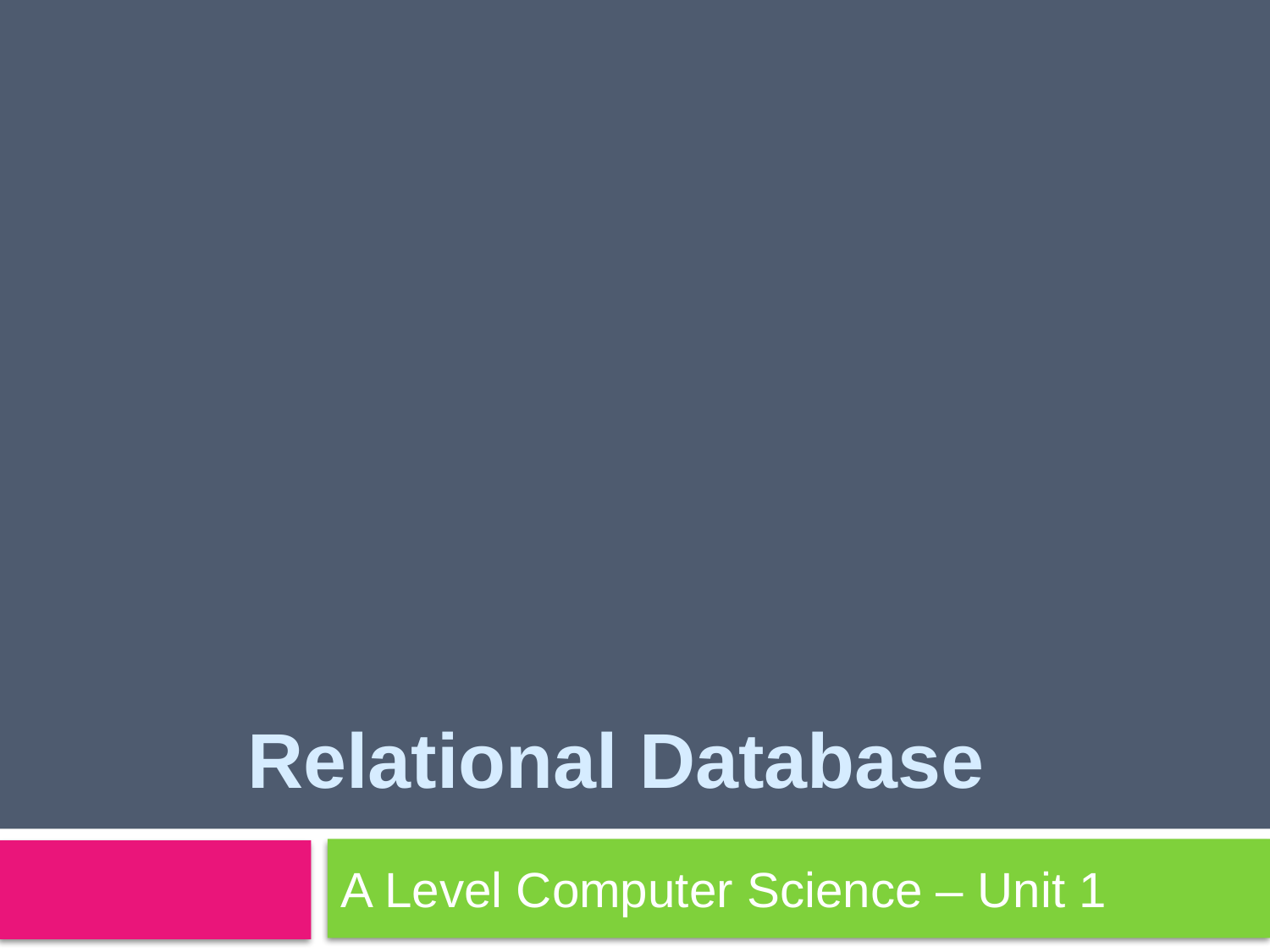

# Relational Database
A Level Computer Science – Unit 1